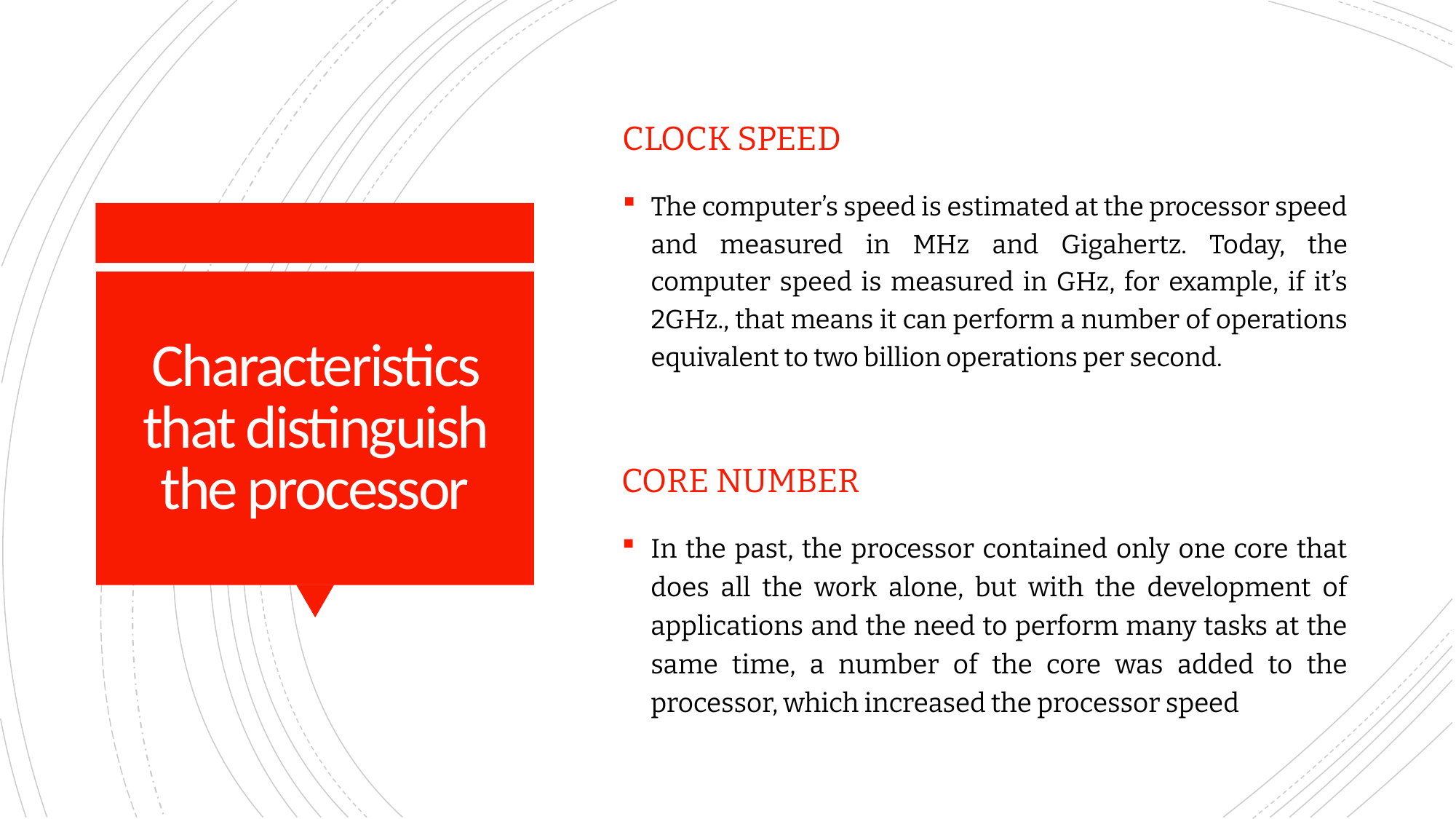

Clock Speed
The computer’s speed is estimated at the processor speed and measured in MHz and Gigahertz. Today, the computer speed is measured in GHz, for example, if it’s 2GHz., that means it can perform a number of operations equivalent to two billion operations per second.
# Characteristics that distinguish the processor
Core number
In the past, the processor contained only one core that does all the work alone, but with the development of applications and the need to perform many tasks at the same time, a number of the core was added to the processor, which increased the processor speed